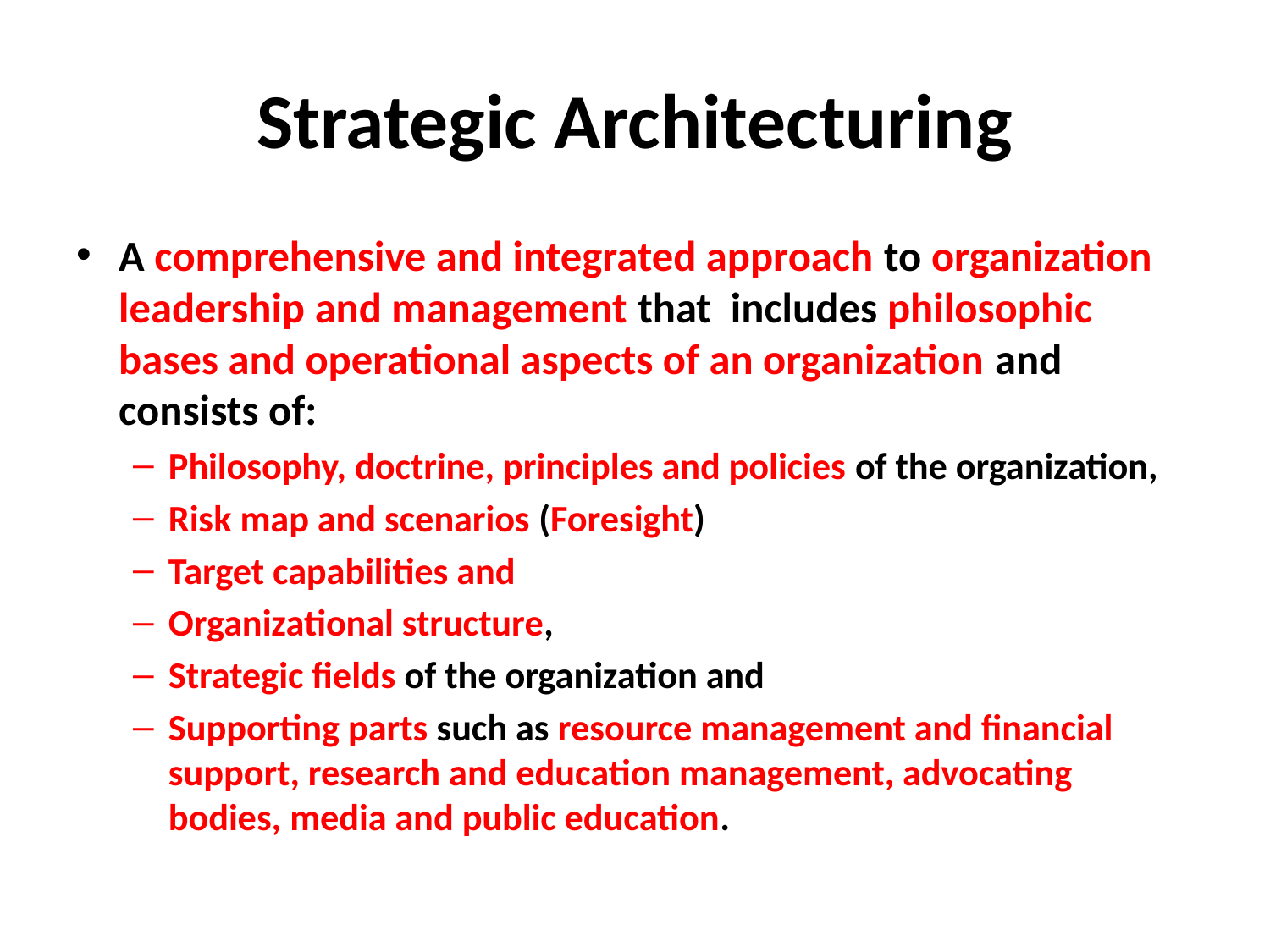

# Strategic Architecturing
A comprehensive and integrated approach to organization leadership and management that  includes philosophic bases and operational aspects of an organization and consists of:
Philosophy, doctrine, principles and policies of the organization,
Risk map and scenarios (Foresight)
Target capabilities and
Organizational structure,
Strategic fields of the organization and
Supporting parts such as resource management and financial support, research and education management, advocating bodies, media and public education.